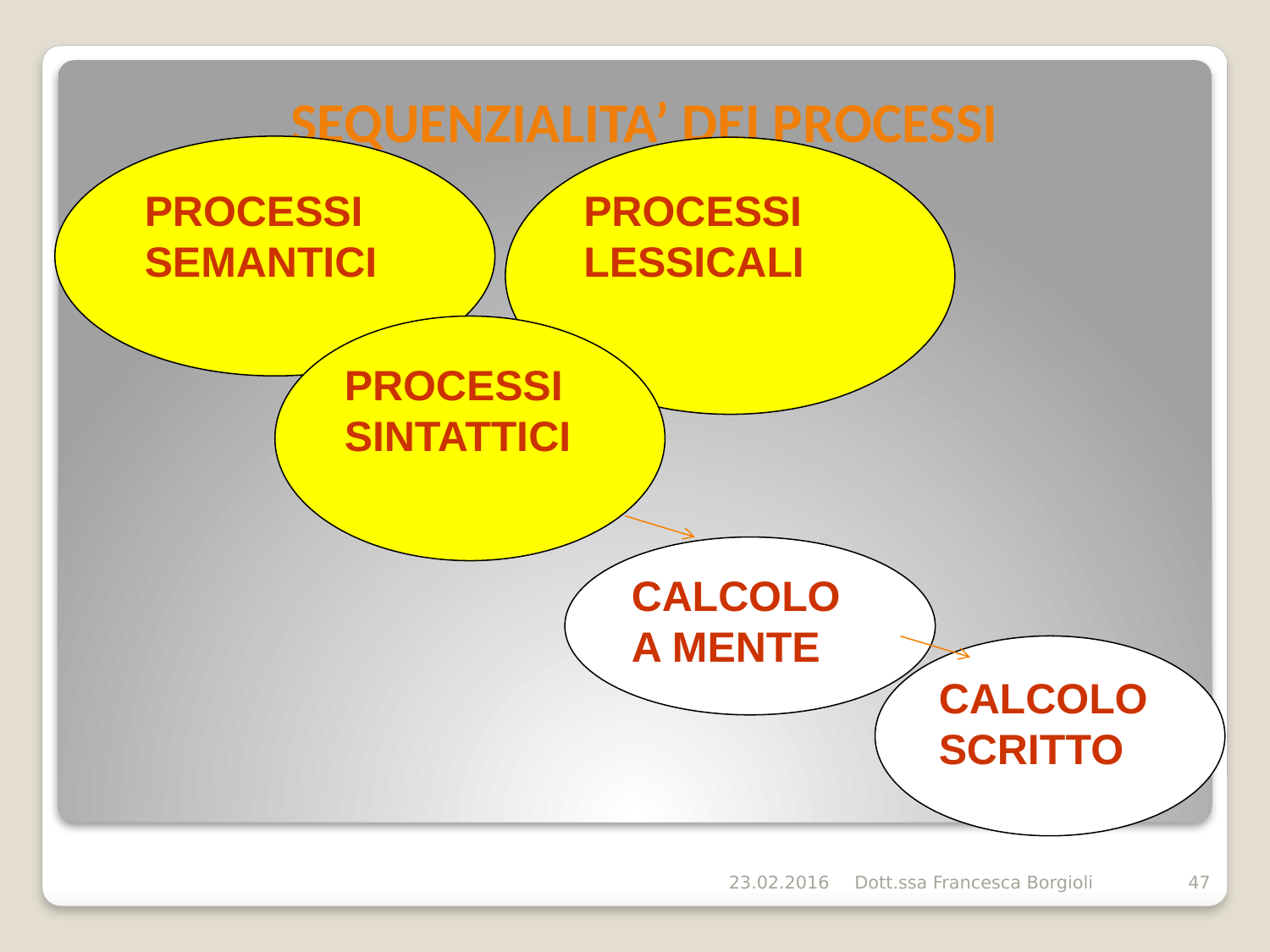

SEQUENZIALITA’ DEI PROCESSI

PROCESSI SEMANTICI
PROCESSI LESSICALI
PROCESSI SINTATTICI
CALCOLO A MENTE
CALCOLO SCRITTO
#
23.02.2016
Dott.ssa Francesca Borgioli
47